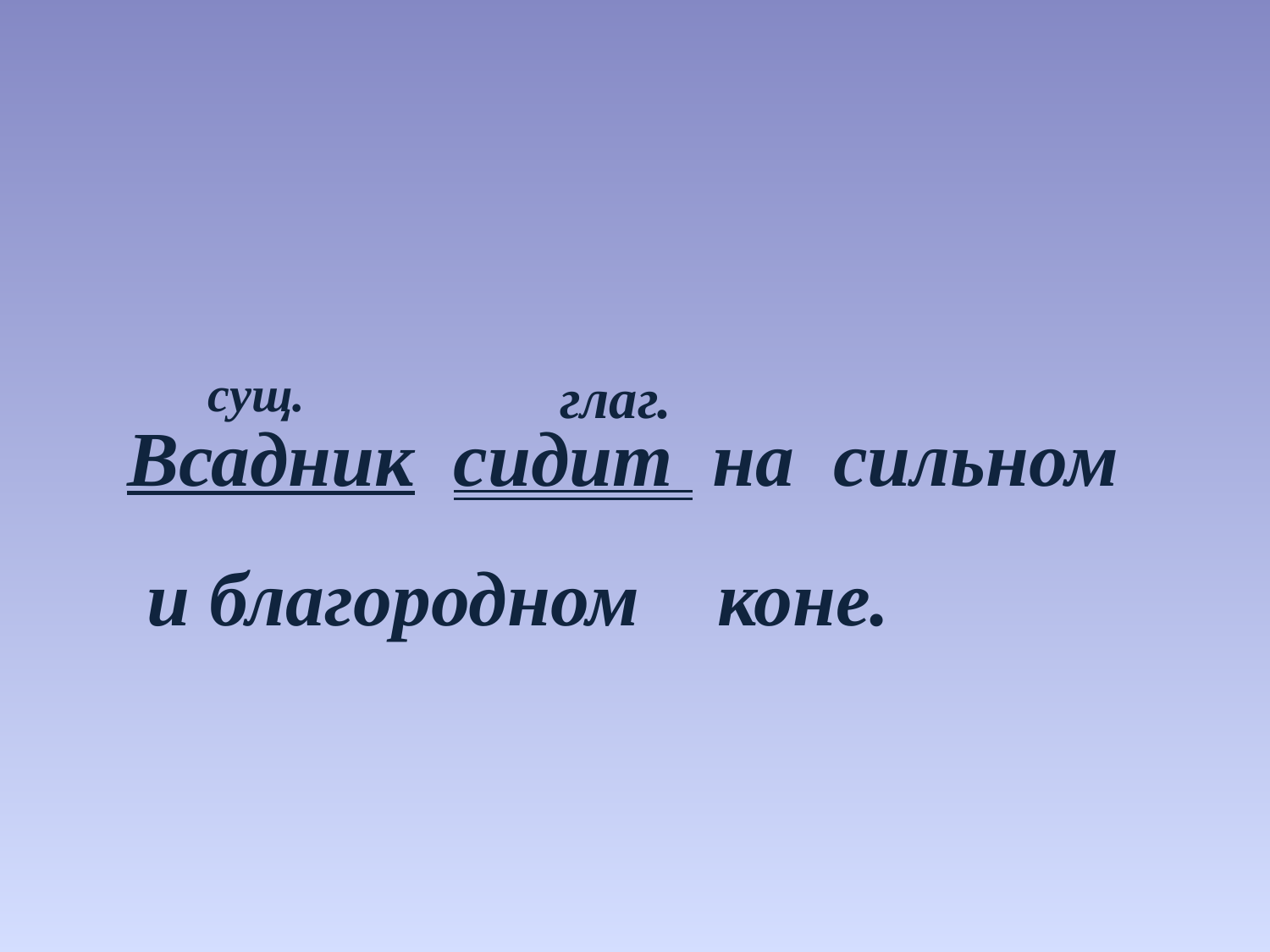

#
Всадник  сидит  на  сильном  и благородном    коне.
сущ.
глаг.